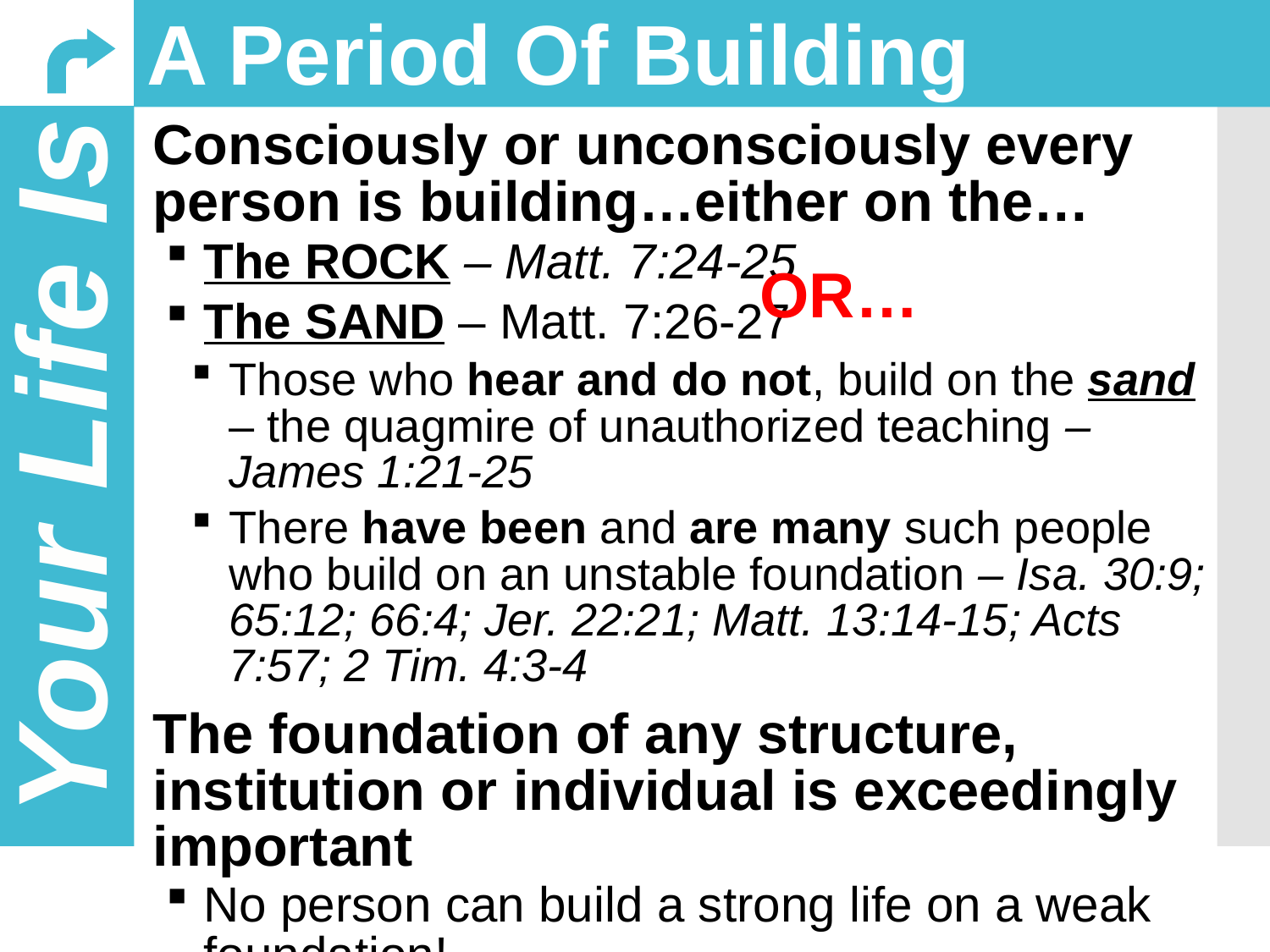

A Period Of Building

Consciously or unconsciously every person is building…either on the…
The ROCK – Matt. 7:24-25
The SAND – Matt. 7:26-27
Those who hear and do not, build on the sand – the quagmire of unauthorized teaching – James 1:21-25
There have been and are many such people who build on an unstable foundation – Isa. 30:9; 65:12; 66:4; Jer. 22:21; Matt. 13:14-15; Acts 7:57; 2 Tim. 4:3-4
The foundation of any structure, institution or individual is exceedingly important
No person can build a strong life on a weak foundation!
We must “take heed” HOW and WHERE we build! – 1 Cor. 3:6-15, esp. vv. 10-11
OR…
Your Life Is
6